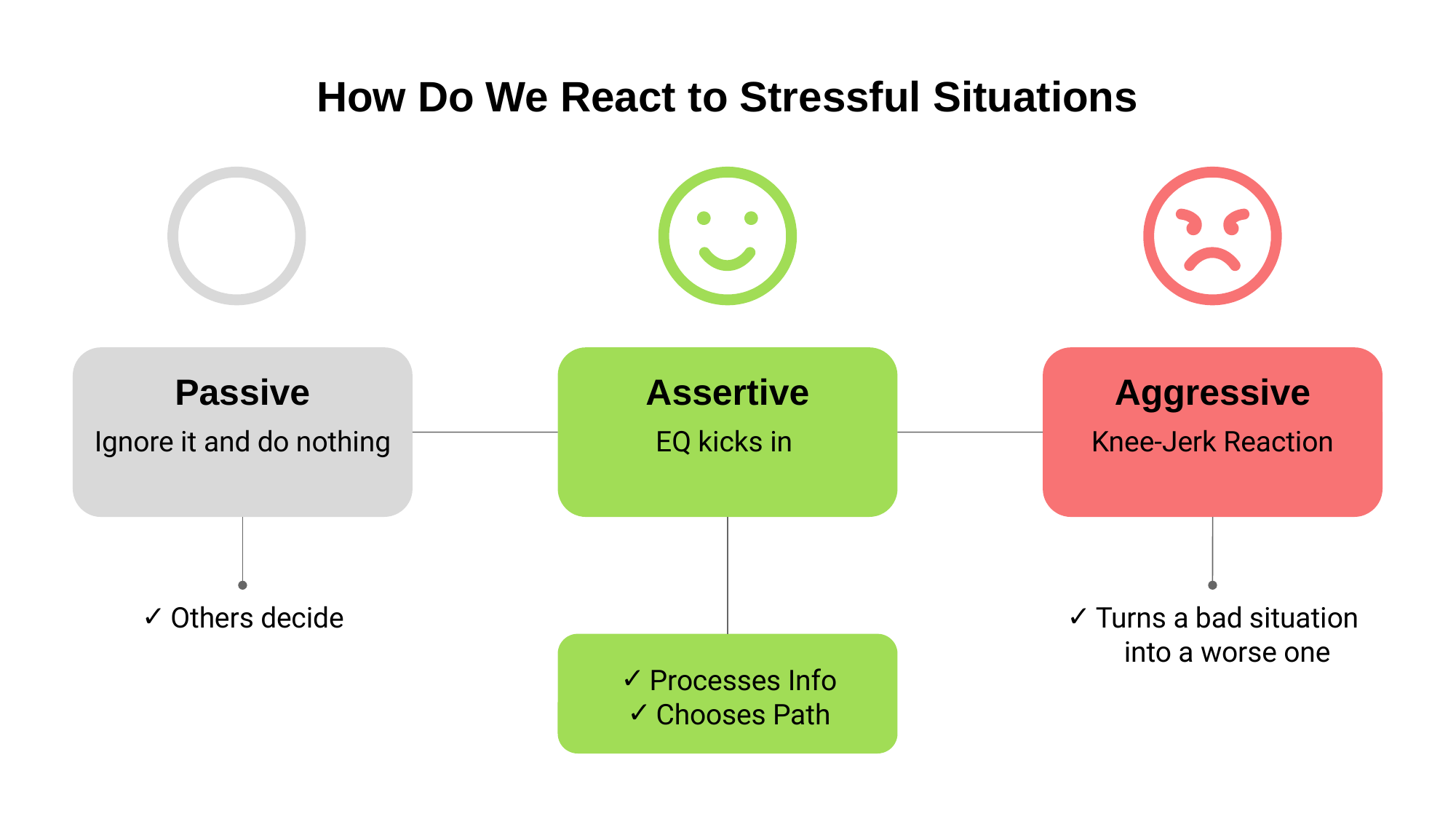

# How Do We React to Stressful Situations

Assertive
EQ kicks in
Processes Info
Chooses Path
Passive
Ignore it and do nothing
Others decide
Aggressive
Knee-Jerk Reaction
Turns a bad situation into a worse one